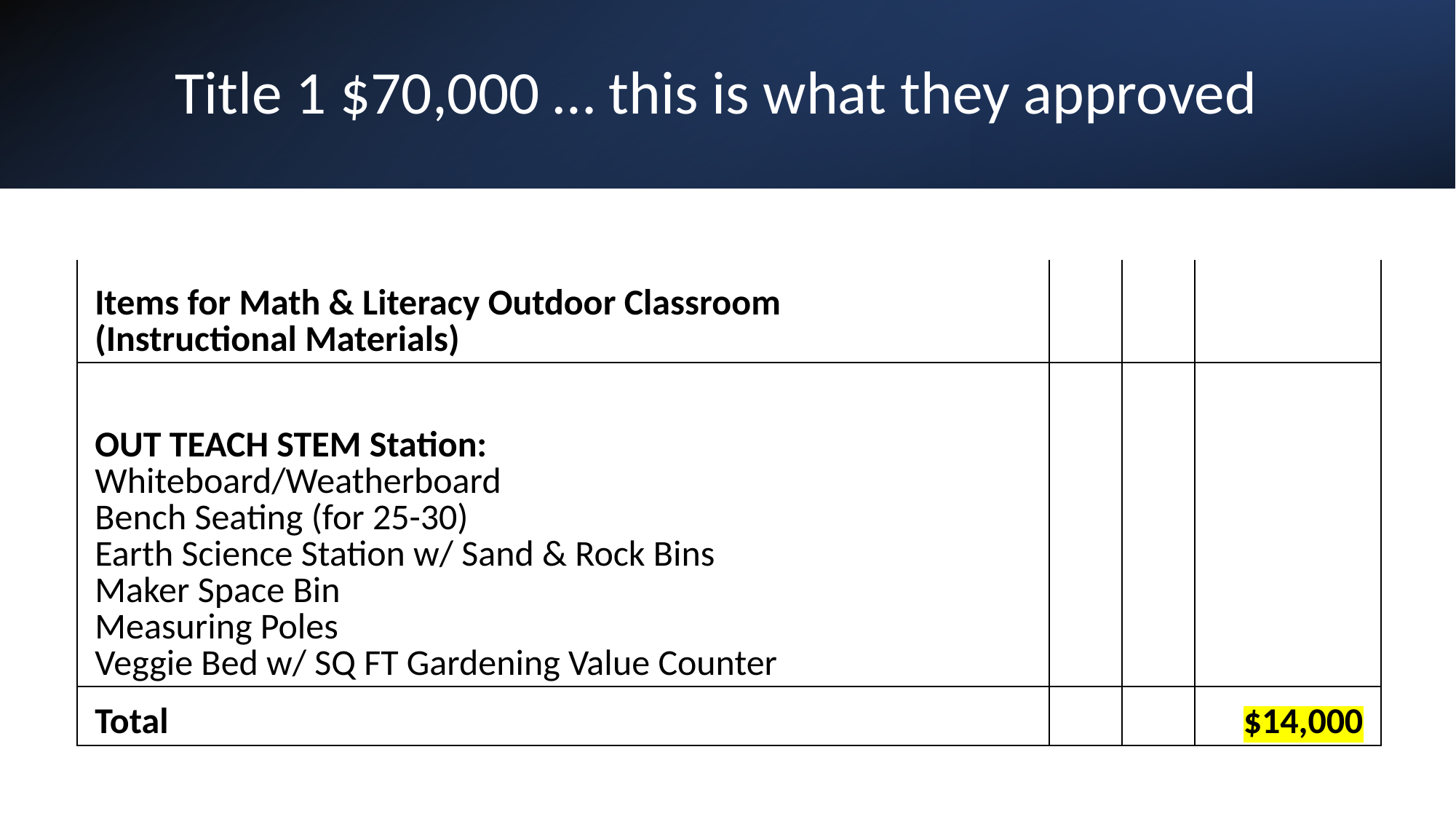

# Title 1 $70,000 … this is what they approved
| Items for Math & Literacy Outdoor Classroom (Instructional Materials) |  |  |  |
| --- | --- | --- | --- |
| OUT TEACH STEM Station: Whiteboard/Weatherboard Bench Seating (for 25-30) Earth Science Station w/ Sand & Rock Bins Maker Space Bin Measuring Poles Veggie Bed w/ SQ FT Gardening Value Counter |  |  |  |
| Total |  |  | $14,000 |